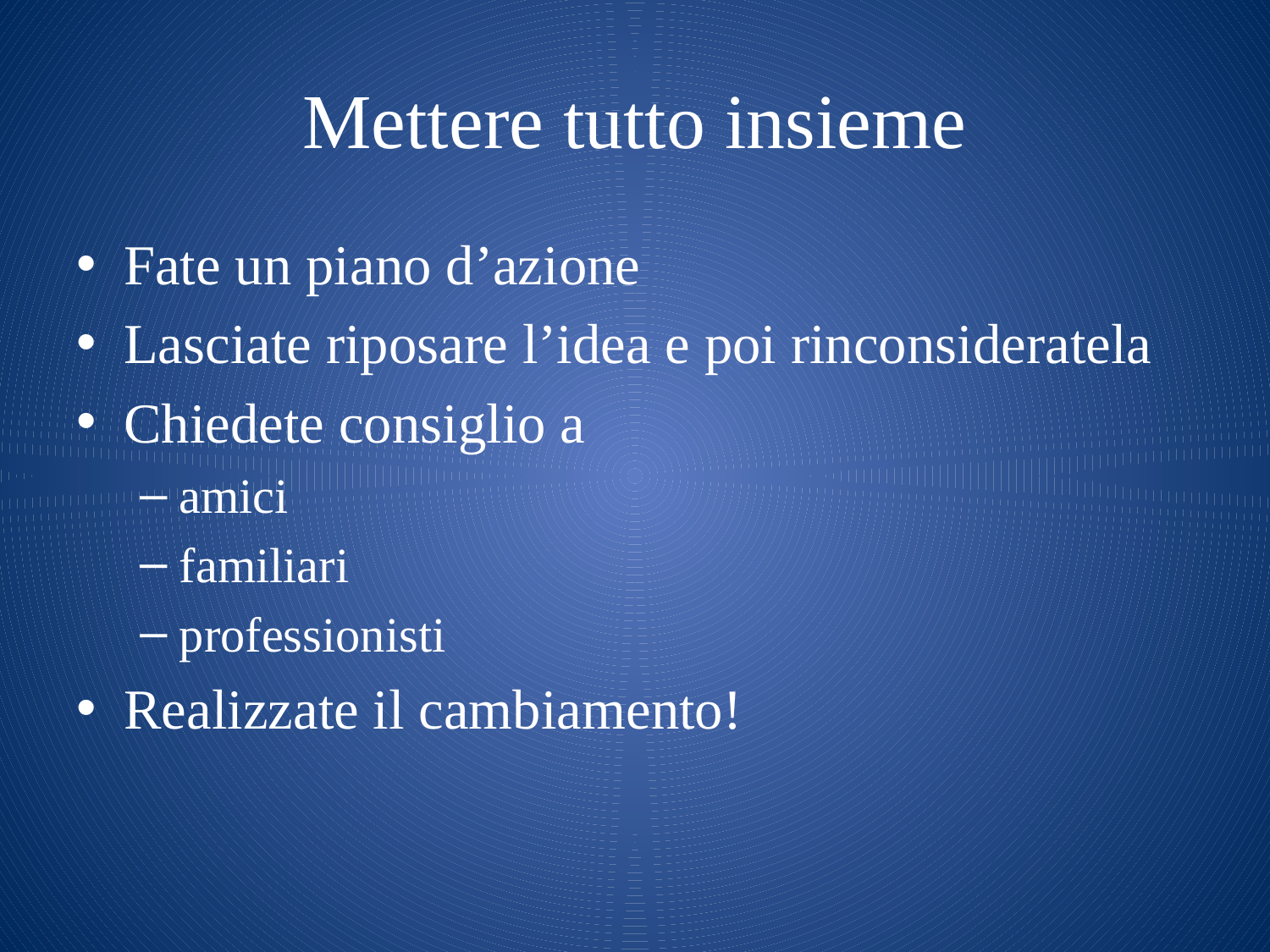

# Mettere tutto insieme
Fate un piano d’azione
Lasciate riposare l’idea e poi rinconsideratela
Chiedete consiglio a
amici
familiari
professionisti
Realizzate il cambiamento!